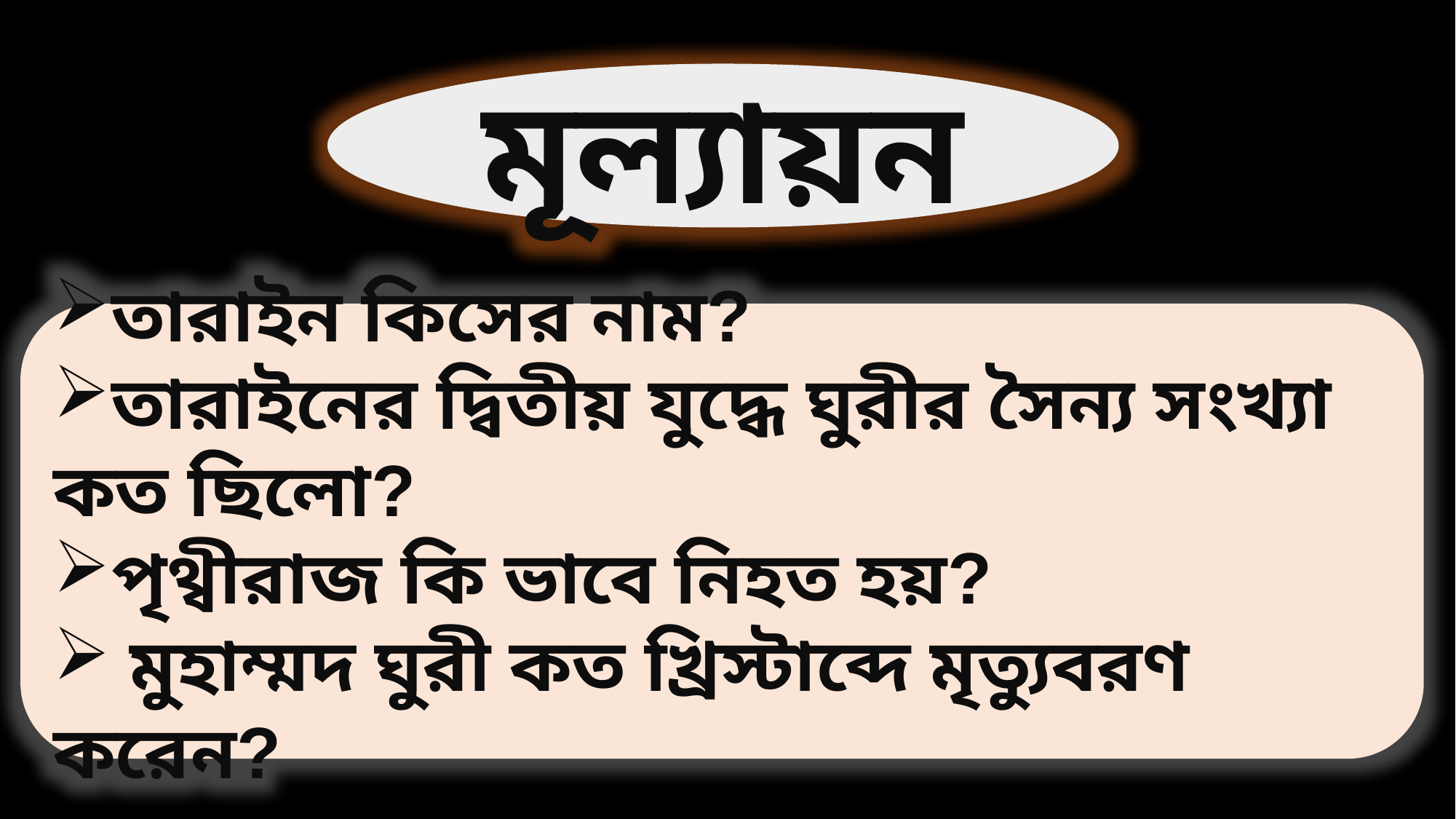

মূল্যায়ন
তারাইন কিসের নাম?
তারাইনের দ্বিতীয় যুদ্ধে ঘুরীর সৈন্য সংখ্যা কত ছিলো?
পৃথ্বীরাজ কি ভাবে নিহত হয়?
 মুহাম্মদ ঘুরী কত খ্রিস্টাব্দে মৃত্যুবরণ করেন?